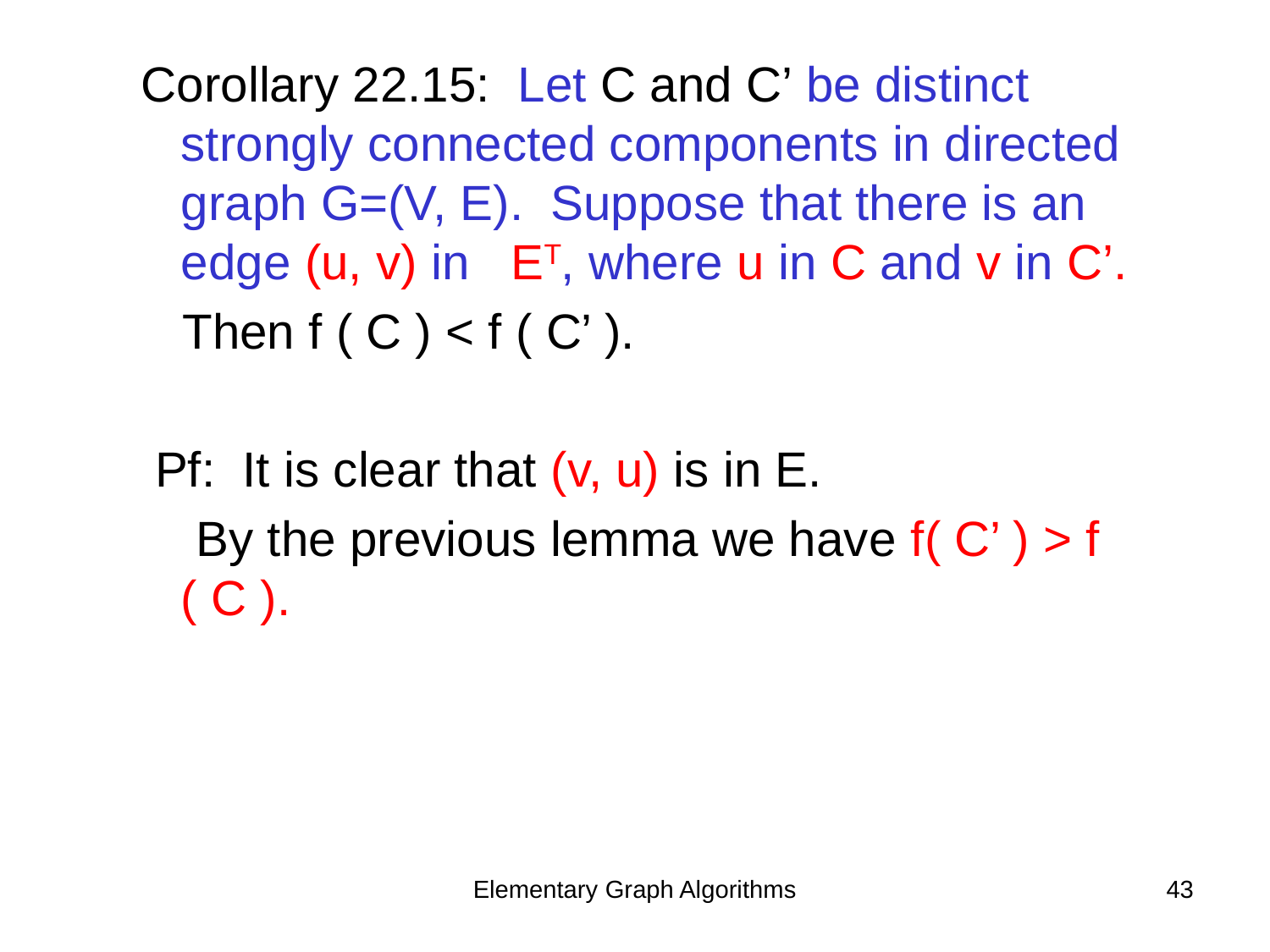

Corollary 22.15:  Let C and C’ be distinct strongly connected components in directed graph G=(V, E).  Suppose that there is an edge (u, v) in   ET, where u in C and v in C’.
   Then f ( C ) < f ( C’ ).

 Pf:  It is clear that (v, u) is in E.
    By the previous lemma we have f( C’ ) > f ( C ).

Elementary Graph Algorithms
43